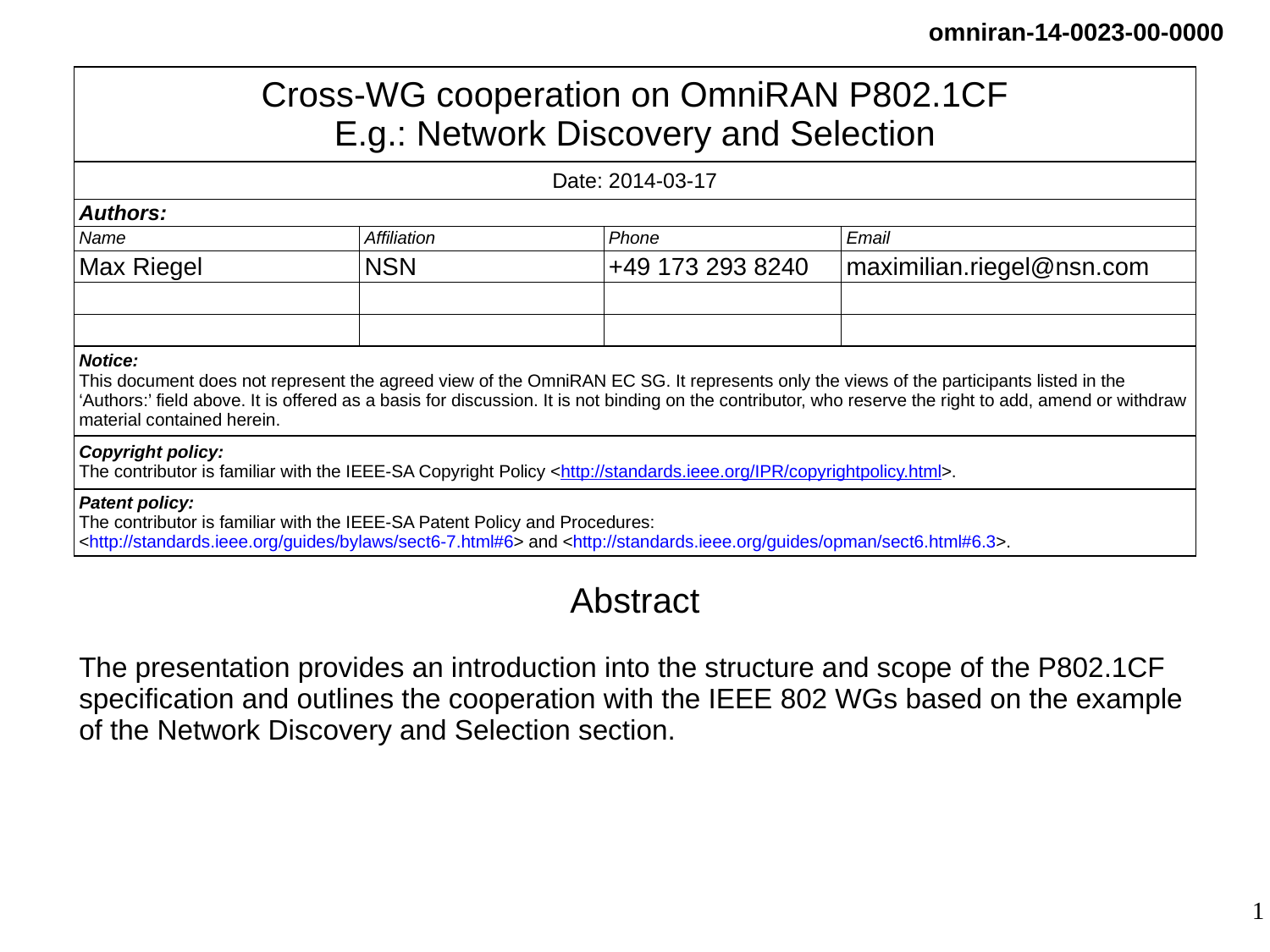

| Cross-WG cooperation on OmniRAN P802.1CF E.g.: Network Discovery and Selection |  |  |  |
| --- | --- | --- | --- |
| Date: 2014-03-17 |  |  |  |
| Authors: |  |  |  |
| Name | Affiliation | Phone | Email |
| Max Riegel | NSN | +49 173 293 8240 | maximilian.riegel@nsn.com |
|  |  |  |  |
|  |  |  |  |
| Notice: This document does not represent the agreed view of the OmniRAN EC SG. It represents only the views of the participants listed in the ‘Authors:’ field above. It is offered as a basis for discussion. It is not binding on the contributor, who reserve the right to add, amend or withdraw material contained herein. |  |  |  |
| Copyright policy: The contributor is familiar with the IEEE-SA Copyright Policy <http://standards.ieee.org/IPR/copyrightpolicy.html>. |  |  |  |
| Patent policy: The contributor is familiar with the IEEE-SA Patent Policy and Procedures: <http://standards.ieee.org/guides/bylaws/sect6-7.html#6> and <http://standards.ieee.org/guides/opman/sect6.html#6.3>. |  |  |  |
Abstract

The presentation provides an introduction into the structure and scope of the P802.1CF specification and outlines the cooperation with the IEEE 802 WGs based on the example of the Network Discovery and Selection section.